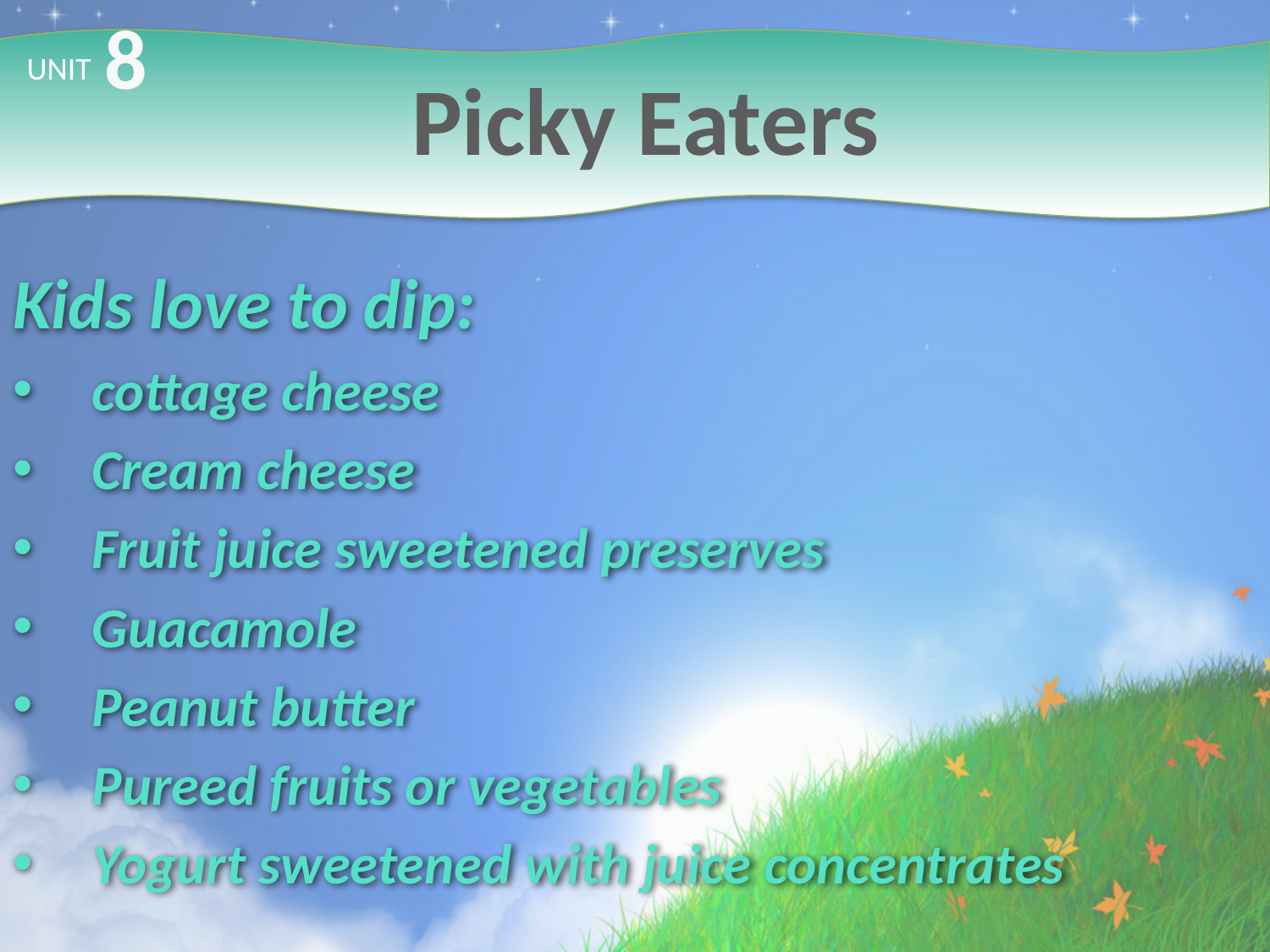

8

# Picky Eaters
UNIT
Kids love to dip:
cottage cheese
Cream cheese
Fruit juice sweetened preserves
Guacamole
Peanut butter
Pureed fruits or vegetables
Yogurt sweetened with juice concentrates